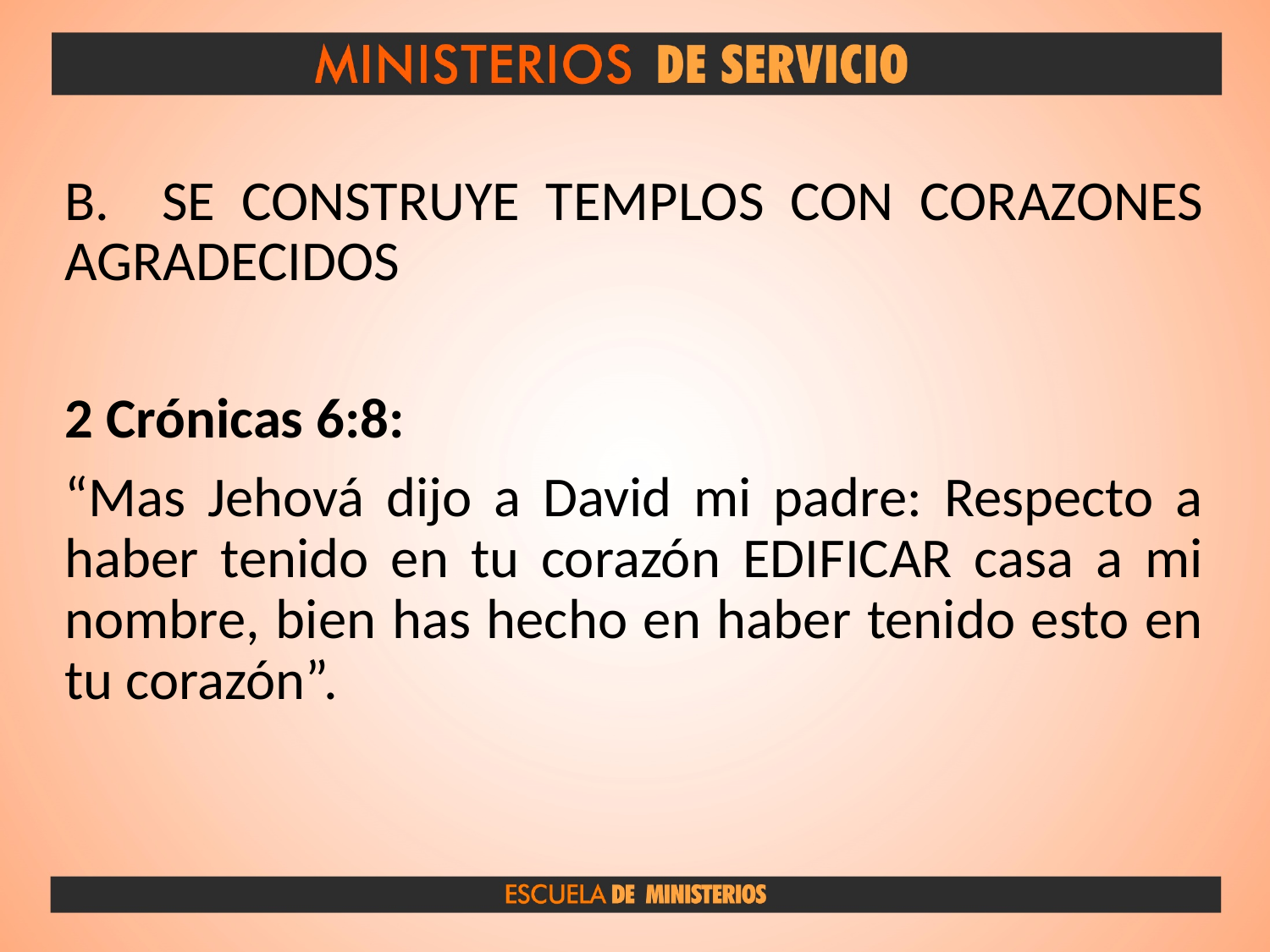

B.  SE CONSTRUYE TEMPLOS CON CORAZONES AGRADECIDOS

2 Crónicas 6:8:
“Mas Jehová dijo a David mi padre: Respecto a haber tenido en tu corazón EDIFICAR casa a mi nombre, bien has hecho en haber tenido esto en tu corazón”.